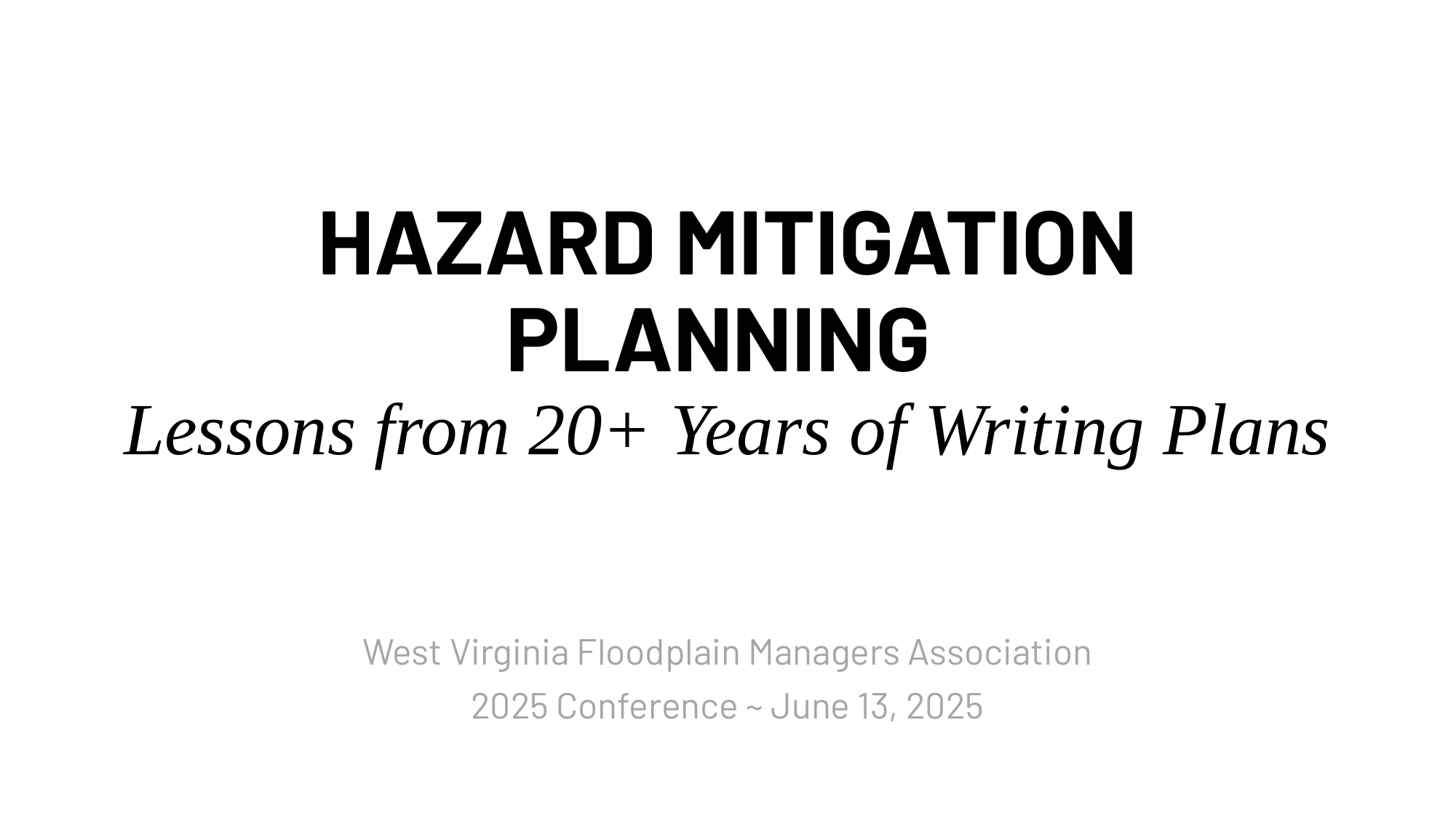

# HAZARD MITIGATION PLANNING Lessons from 20+ Years of Writing Plans
West Virginia Floodplain Managers Association
2025 Conference ~ June 13, 2025